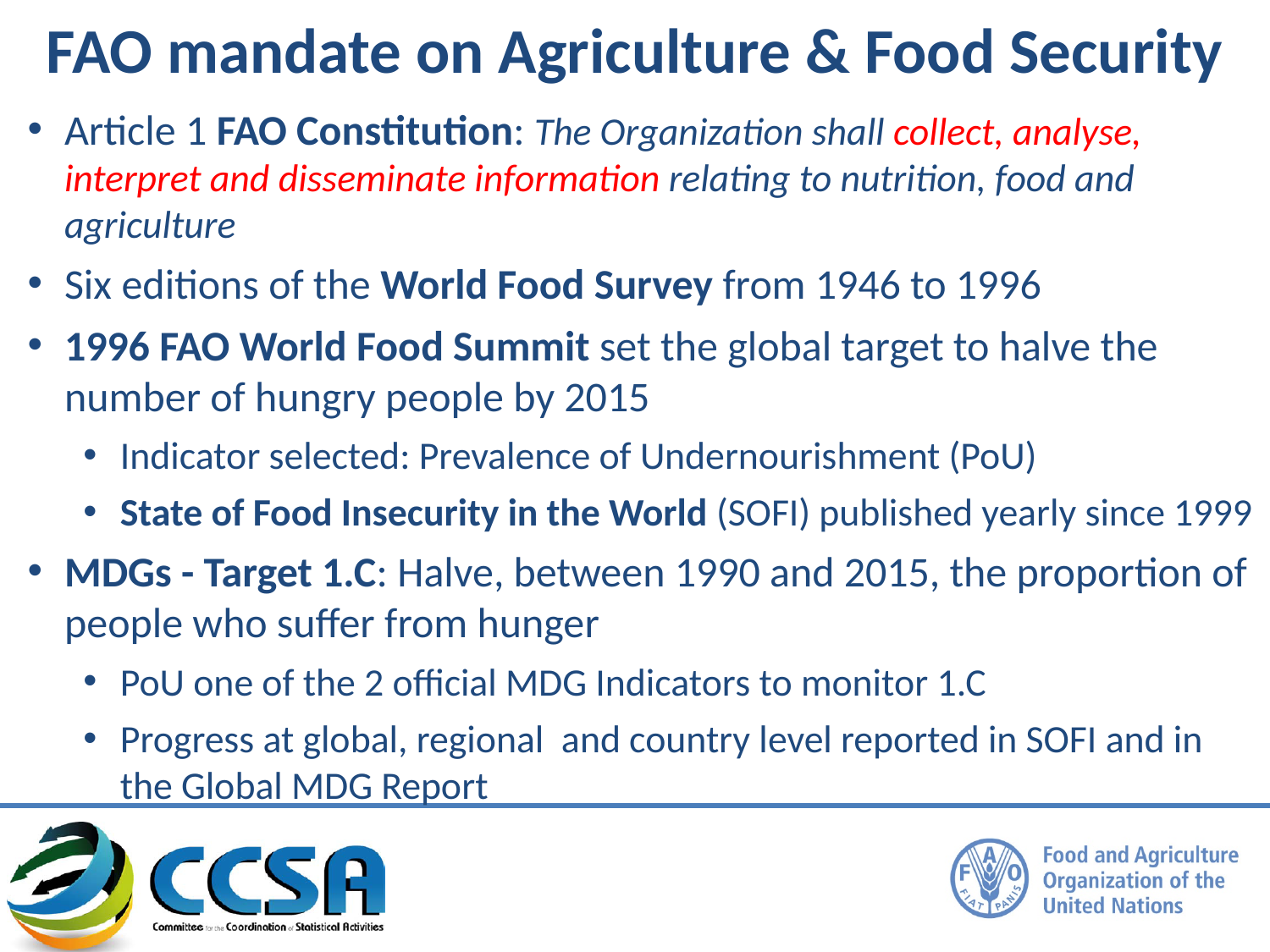

# FAO mandate on Agriculture & Food Security
Article 1 FAO Constitution: The Organization shall collect, analyse, interpret and disseminate information relating to nutrition, food and agriculture
Six editions of the World Food Survey from 1946 to 1996
1996 FAO World Food Summit set the global target to halve the number of hungry people by 2015
Indicator selected: Prevalence of Undernourishment (PoU)
State of Food Insecurity in the World (SOFI) published yearly since 1999
MDGs - Target 1.C: Halve, between 1990 and 2015, the proportion of people who suffer from hunger
PoU one of the 2 official MDG Indicators to monitor 1.C
Progress at global, regional  and country level reported in SOFI and in the Global MDG Report